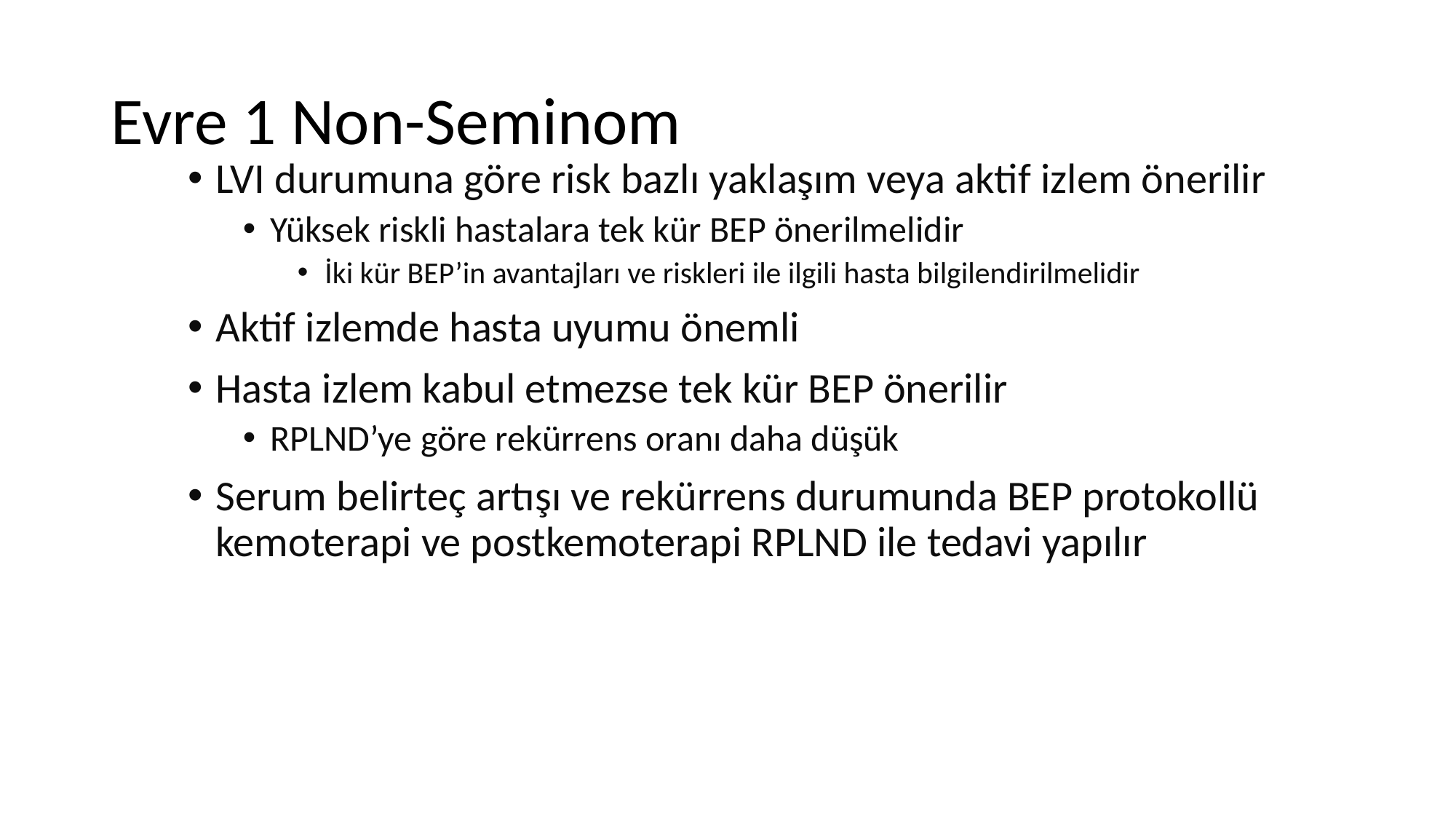

# Evre 1 Non-Seminom
LVI durumuna göre risk bazlı yaklaşım veya aktif izlem önerilir
Yüksek riskli hastalara tek kür BEP önerilmelidir
İki kür BEP’in avantajları ve riskleri ile ilgili hasta bilgilendirilmelidir
Aktif izlemde hasta uyumu önemli
Hasta izlem kabul etmezse tek kür BEP önerilir
RPLND’ye göre rekürrens oranı daha düşük
Serum belirteç artışı ve rekürrens durumunda BEP protokollü kemoterapi ve postkemoterapi RPLND ile tedavi yapılır